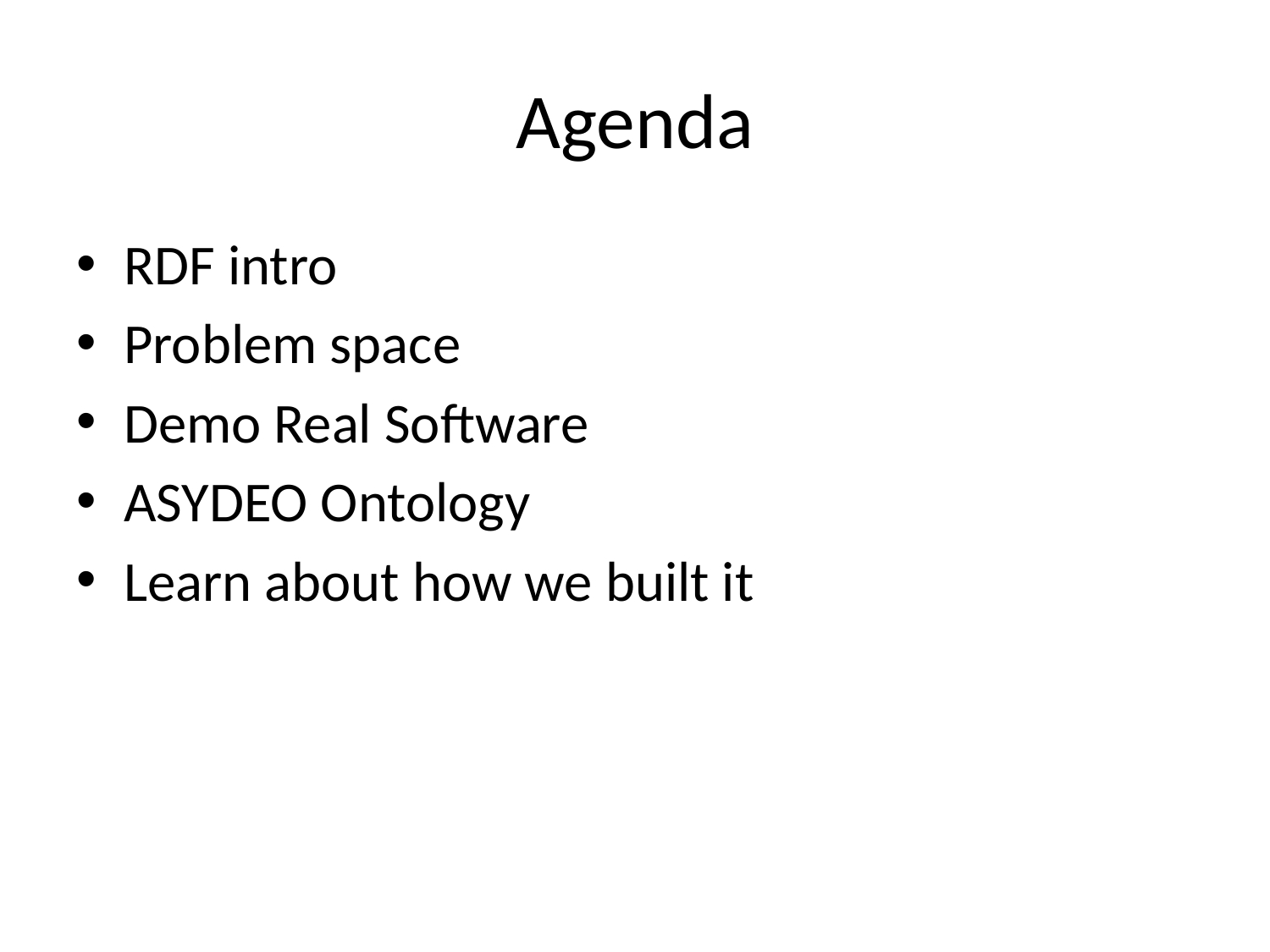

# Agenda
RDF intro
Problem space
Demo Real Software
ASYDEO Ontology
Learn about how we built it